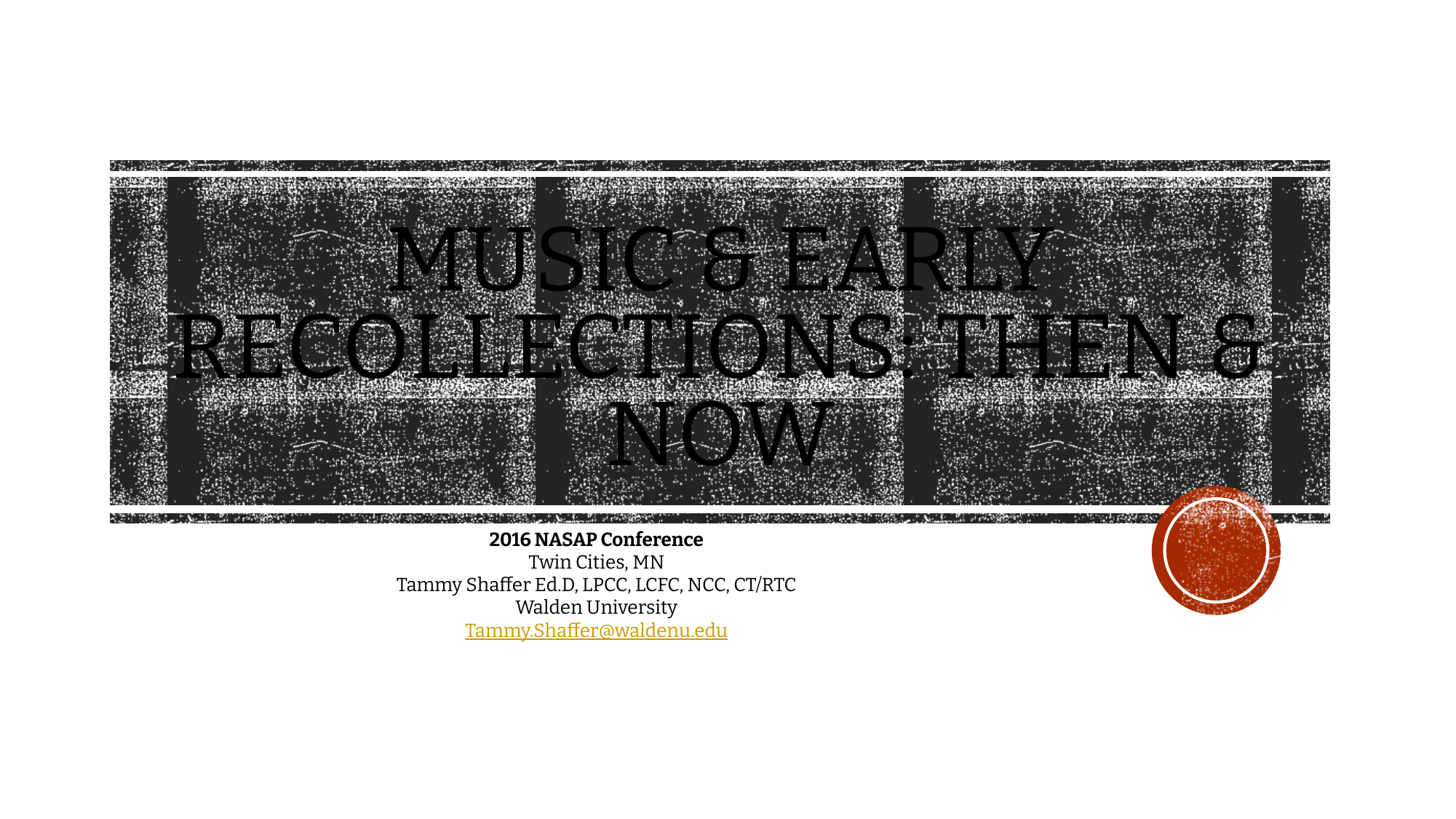

# Music & Early Recollections: Then & now
2016 NASAP Conference
Twin Cities, MN
Tammy Shaffer Ed.D, LPCC, LCFC, NCC, CT/RTC
Walden University
Tammy.Shaffer@waldenu.edu